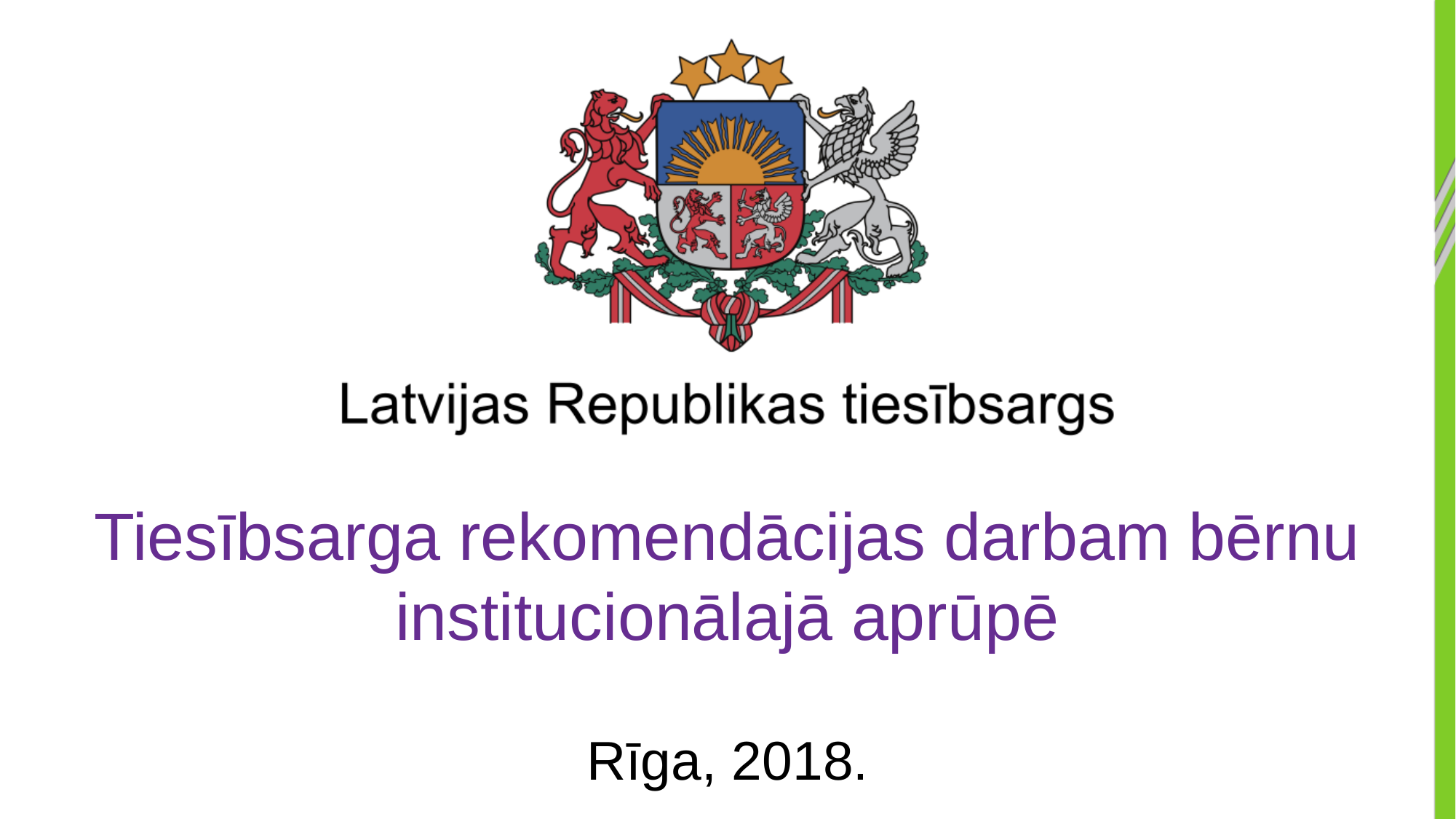

Tiesībsarga rekomendācijas darbam bērnu institucionālajā aprūpē
Rīga, 2018.